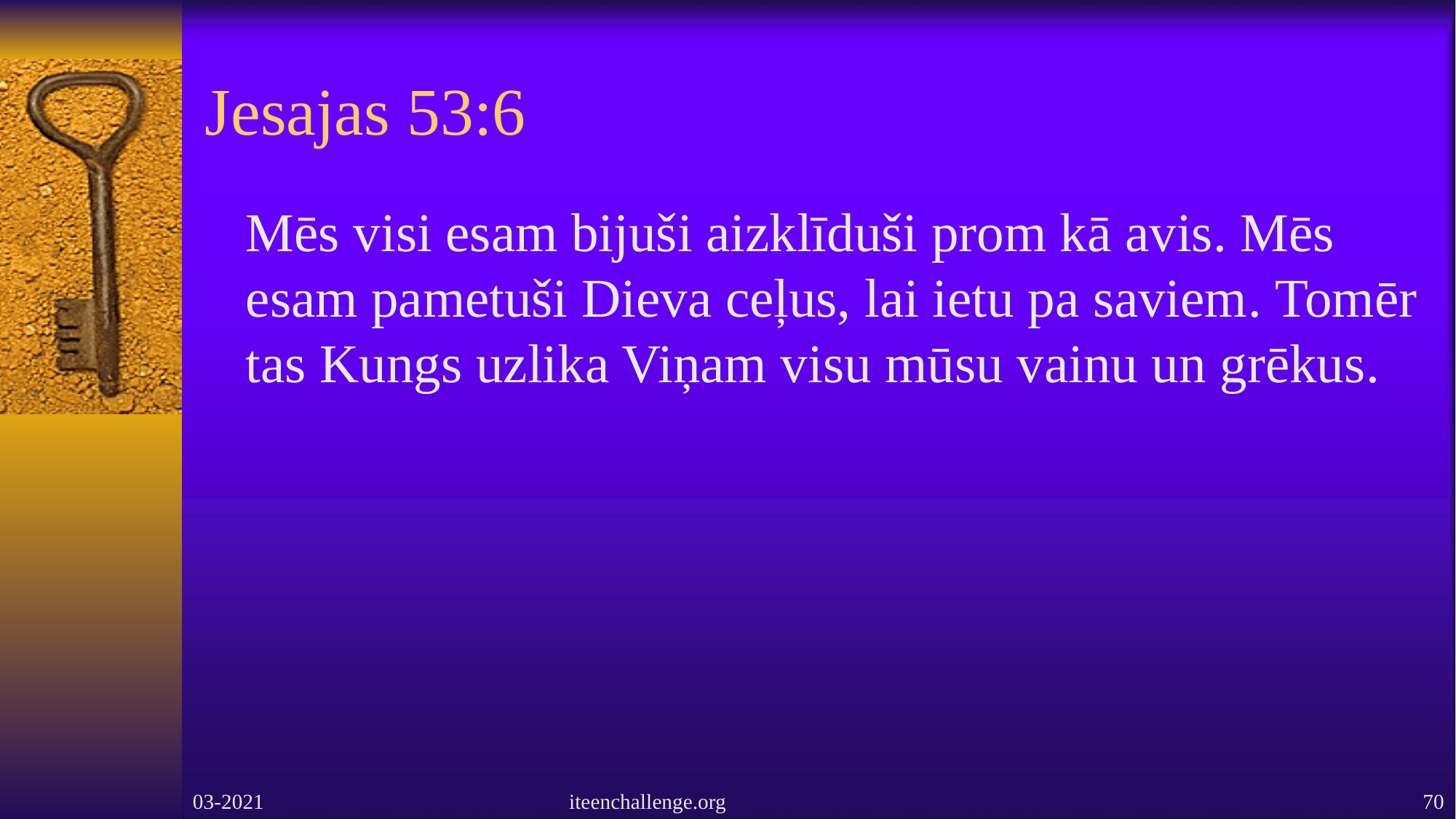

# Jesajas 53:6
   Mēs visi esam bijuši aizklīduši prom kā avis. Mēs esam pametuši Dieva ceļus, lai ietu pa saviem. Tomēr tas Kungs uzlika Viņam visu mūsu vainu un grēkus.

03-2021
iteenchallenge.org
70